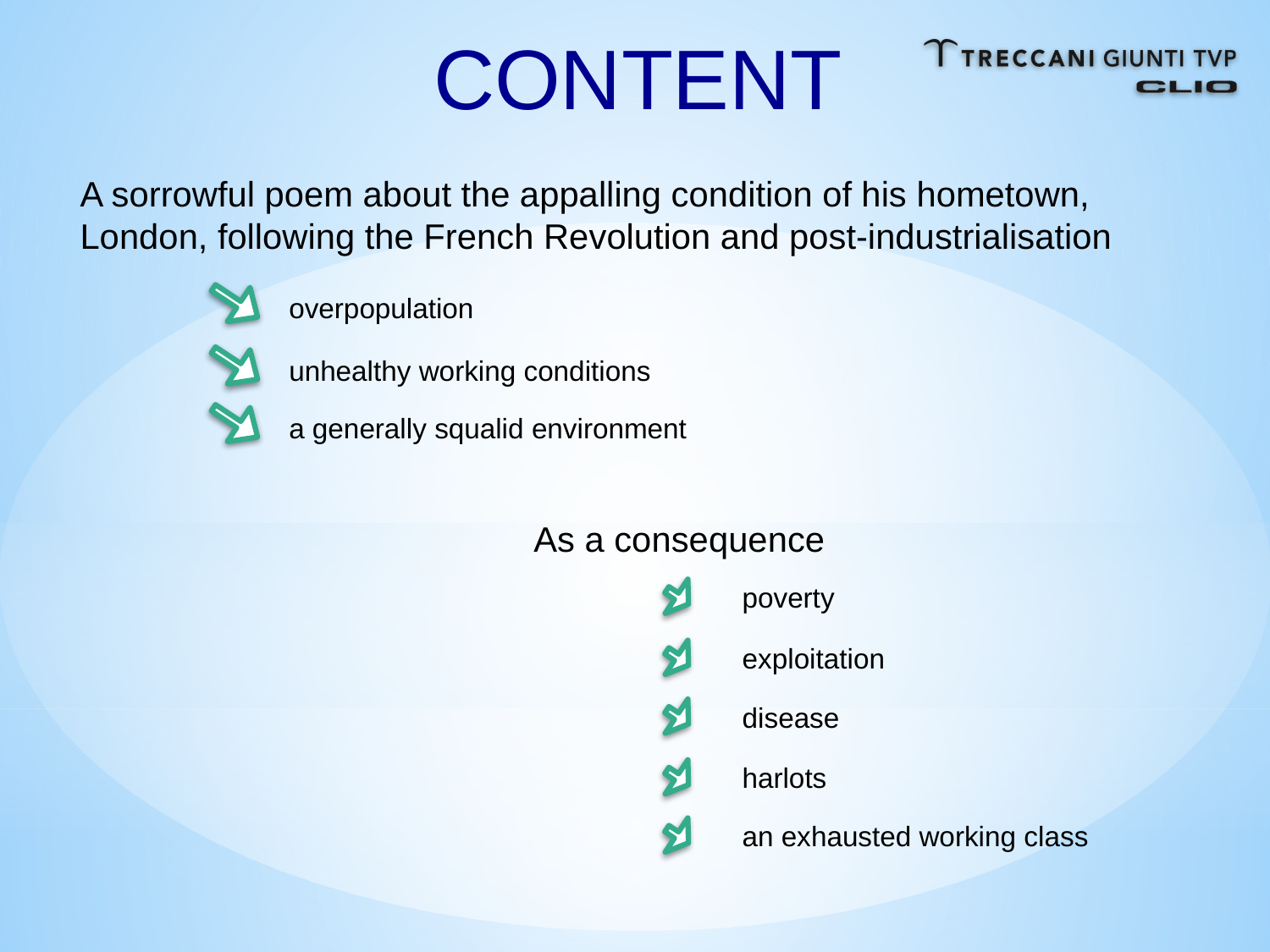

CONTENT
A sorrowful poem about the appalling condition of his hometown, London, following the French Revolution and post-industrialisation

overpopulation

unhealthy working conditions

a generally squalid environment
As a consequence
poverty

exploitation

disease

harlots

an exhausted working class